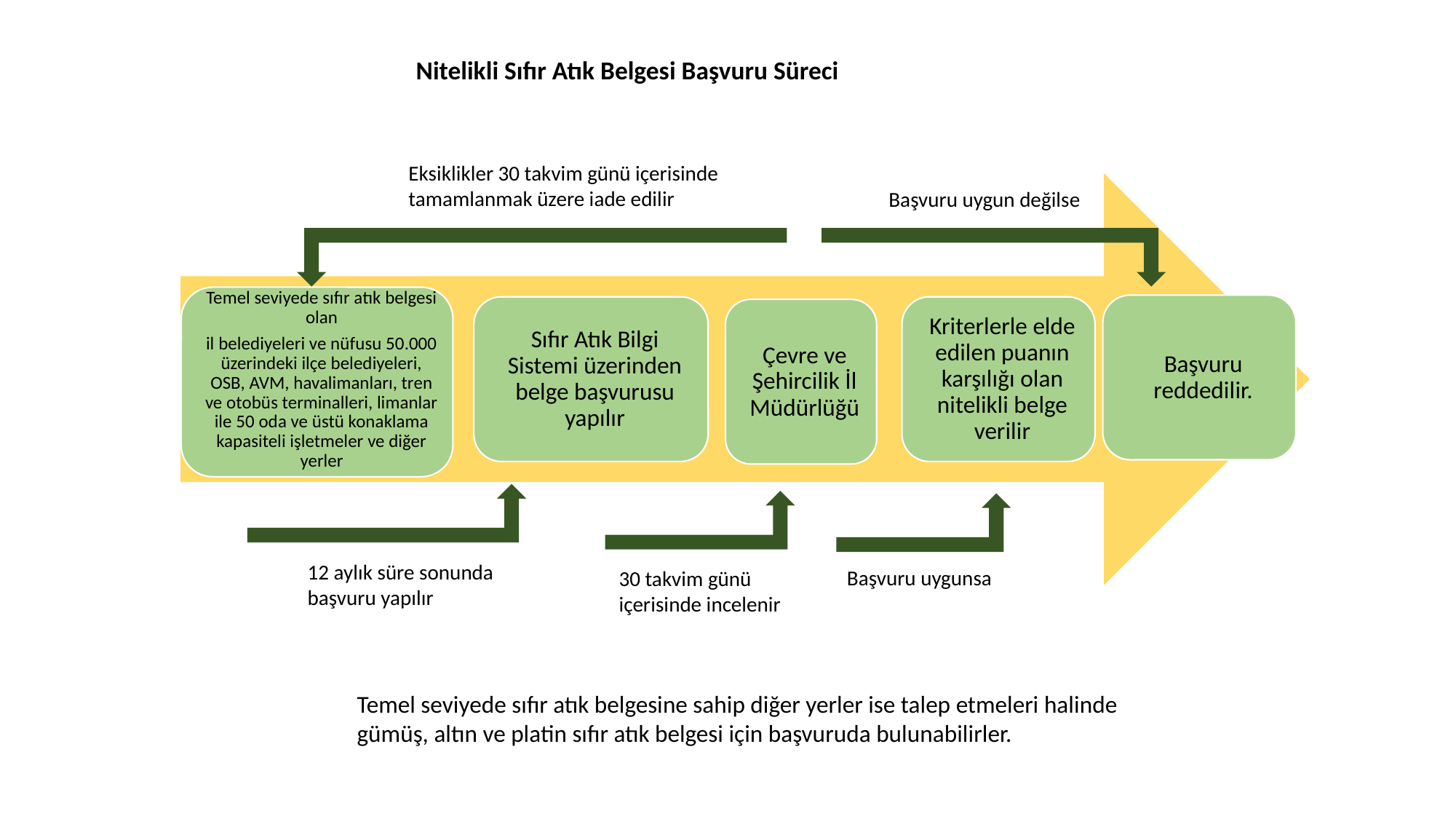

# Nitelikli Sıfır Atık Belgesi Başvuru Süreci
Eksiklikler 30 takvim günü içerisinde tamamlanmak üzere iade edilir

Temel seviyede sıfır atık belgesi olan
il belediyeleri ve nüfusu 50.000 üzerindeki ilçe belediyeleri, OSB, AVM, havalimanları, tren ve otobüs terminalleri, limanlar ile 50 oda ve üstü konaklama kapasiteli işletmeler ve diğer yerler

Sıfır Atık Bilgi Sistemi üzerinden belge başvurusu yapılır
Çevre ve Şehircilik İl Müdürlüğü
Kriterlerle elde edilen puanın karşılığı olan nitelikli belge verilir
Başvuru reddedilir.
Başvuru uygun değilse

12 aylık süre sonunda başvuru yapılır
Başvuru uygunsa
30 takvim günü içerisinde incelenir

Temel seviyede sıfır atık belgesine sahip diğer yerler ise talep etmeleri halinde gümüş, altın ve platin sıfır atık belgesi için başvuruda bulunabilirler.